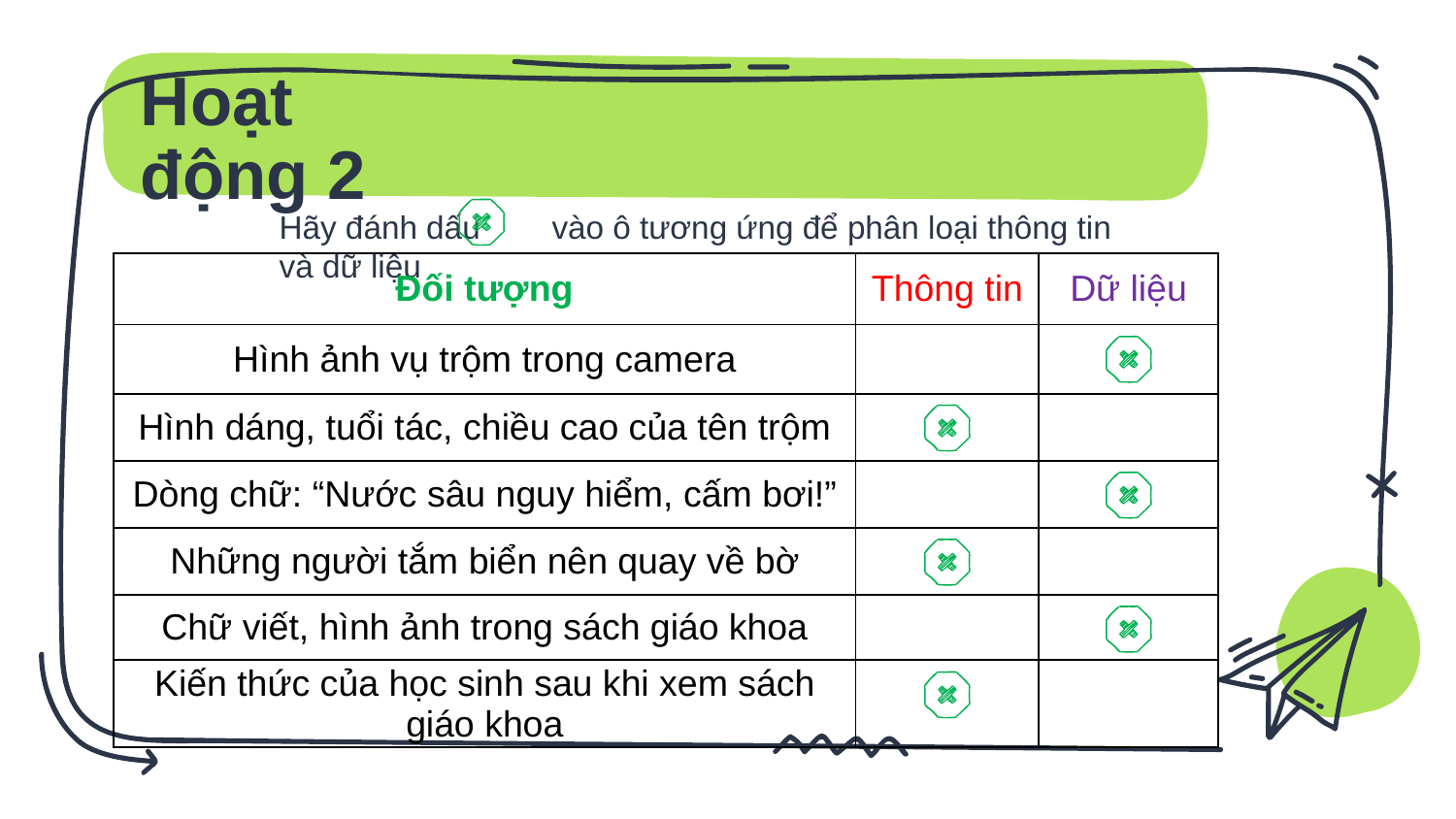

# Hoạt động 2

Hãy đánh dấu        vào ô tương ứng để phân loại thông tin và dữ liệu
| Đối tượng | Thông tin | Dữ liệu |
| --- | --- | --- |
| Hình ảnh vụ trộm trong camera |  |  |
| Hình dáng, tuổi tác, chiều cao của tên trộm |  |  |
| Dòng chữ: “Nước sâu nguy hiểm, cấm bơi!” |  |  |
| Những người tắm biển nên quay về bờ |  |  |
| Chữ viết, hình ảnh trong sách giáo khoa |  |  |
| Kiến thức của học sinh sau khi xem sách giáo khoa |  |  |